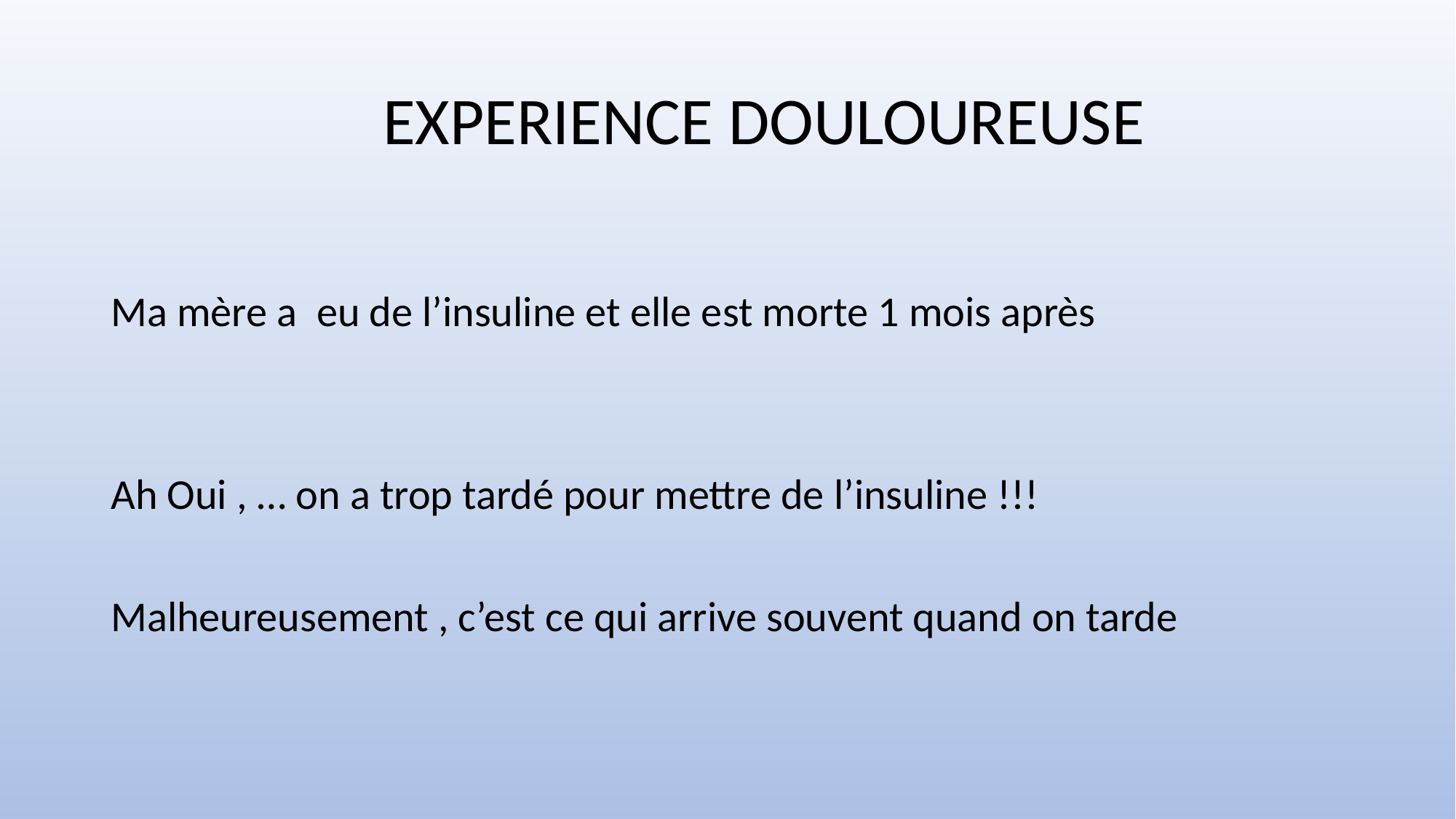

# EXPERIENCE DOULOUREUSE

Ma mère a  eu de l’insuline et elle est morte 1 mois après

Ah Oui , … on a trop tardé pour mettre de l’insuline !!!

Malheureusement , c’est ce qui arrive souvent quand on tarde